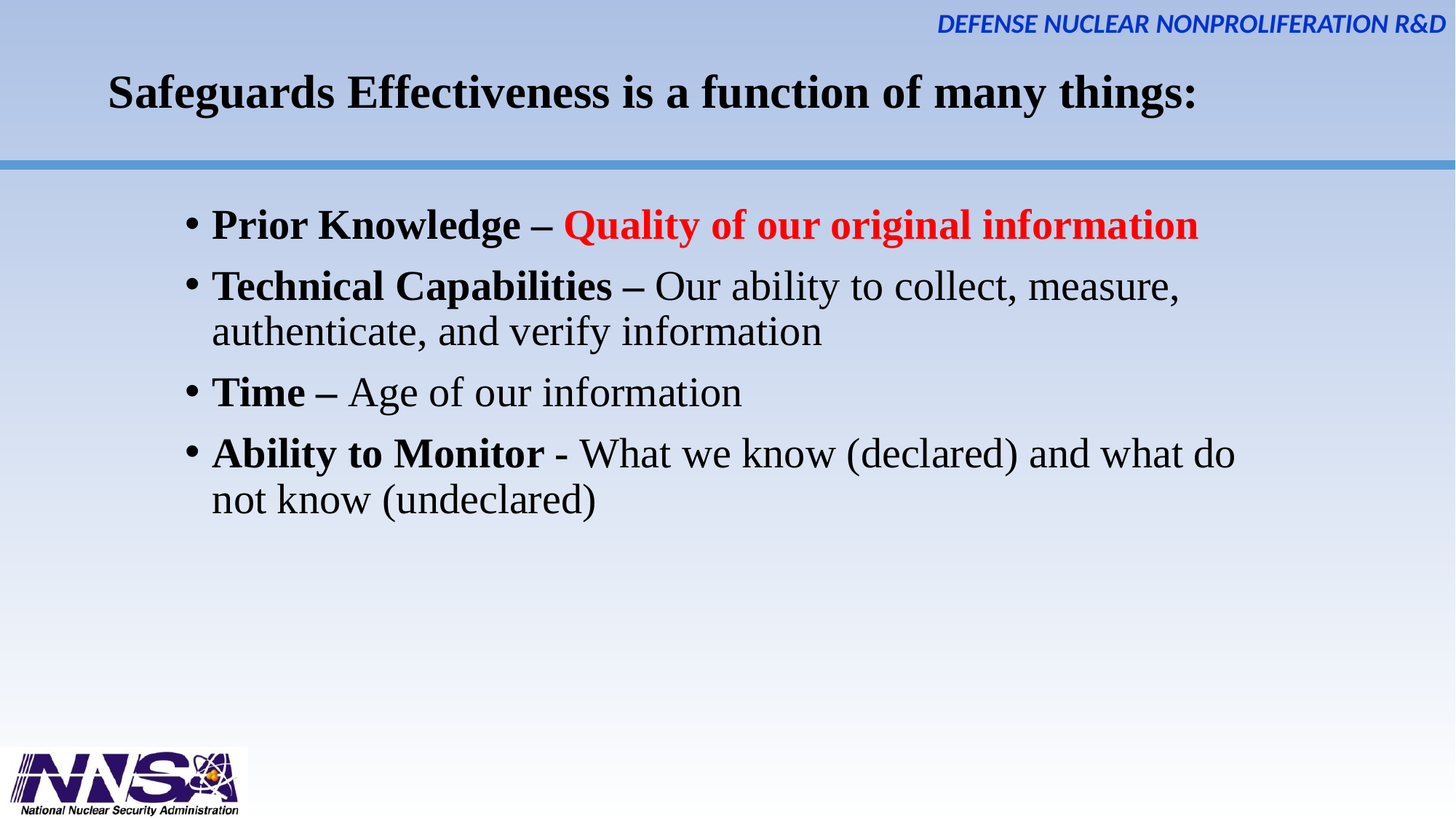

# Safeguards Effectiveness is a function of many things:
Prior Knowledge – Quality of our original information
Technical Capabilities – Our ability to collect, measure, authenticate, and verify information
Time – Age of our information
Ability to Monitor - What we know (declared) and what do not know (undeclared)